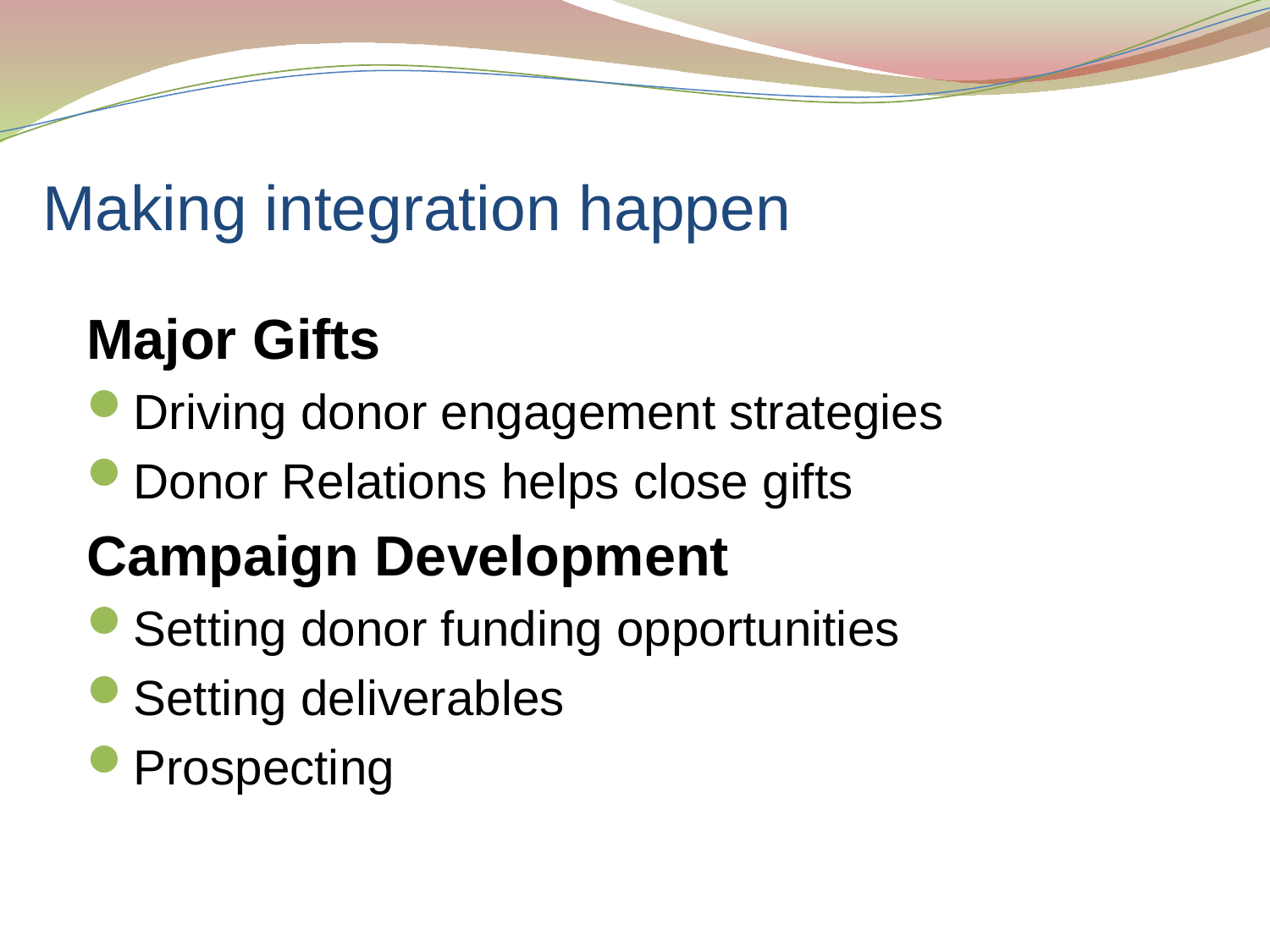

# Making integration happen
Major Gifts
Driving donor engagement strategies
Donor Relations helps close gifts
Campaign Development
Setting donor funding opportunities
Setting deliverables
Prospecting